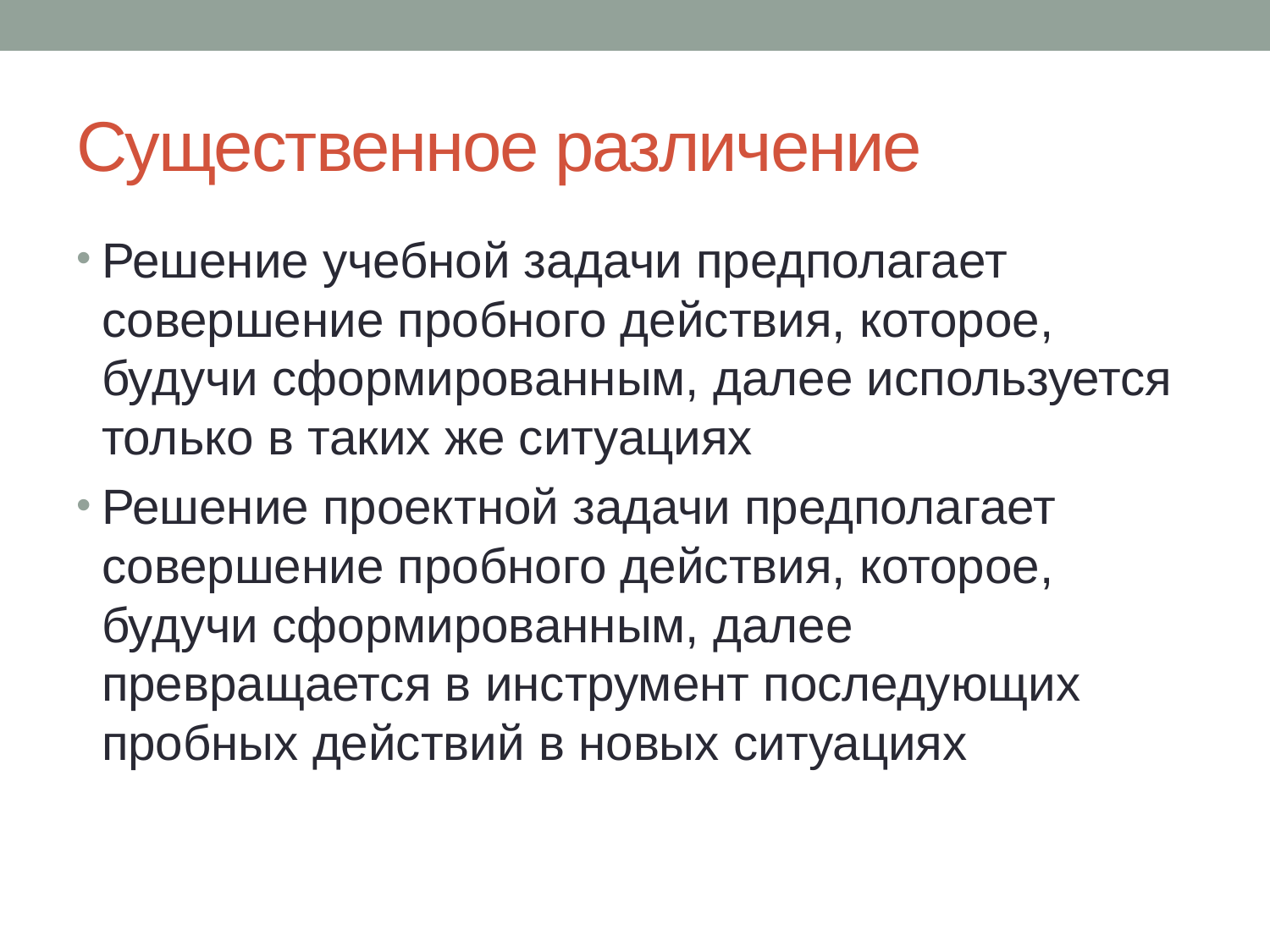

# Существенное различение
Решение учебной задачи предполагает совершение пробного действия, которое, будучи сформированным, далее используется только в таких же ситуациях
Решение проектной задачи предполагает совершение пробного действия, которое, будучи сформированным, далее превращается в инструмент последующих пробных действий в новых ситуациях